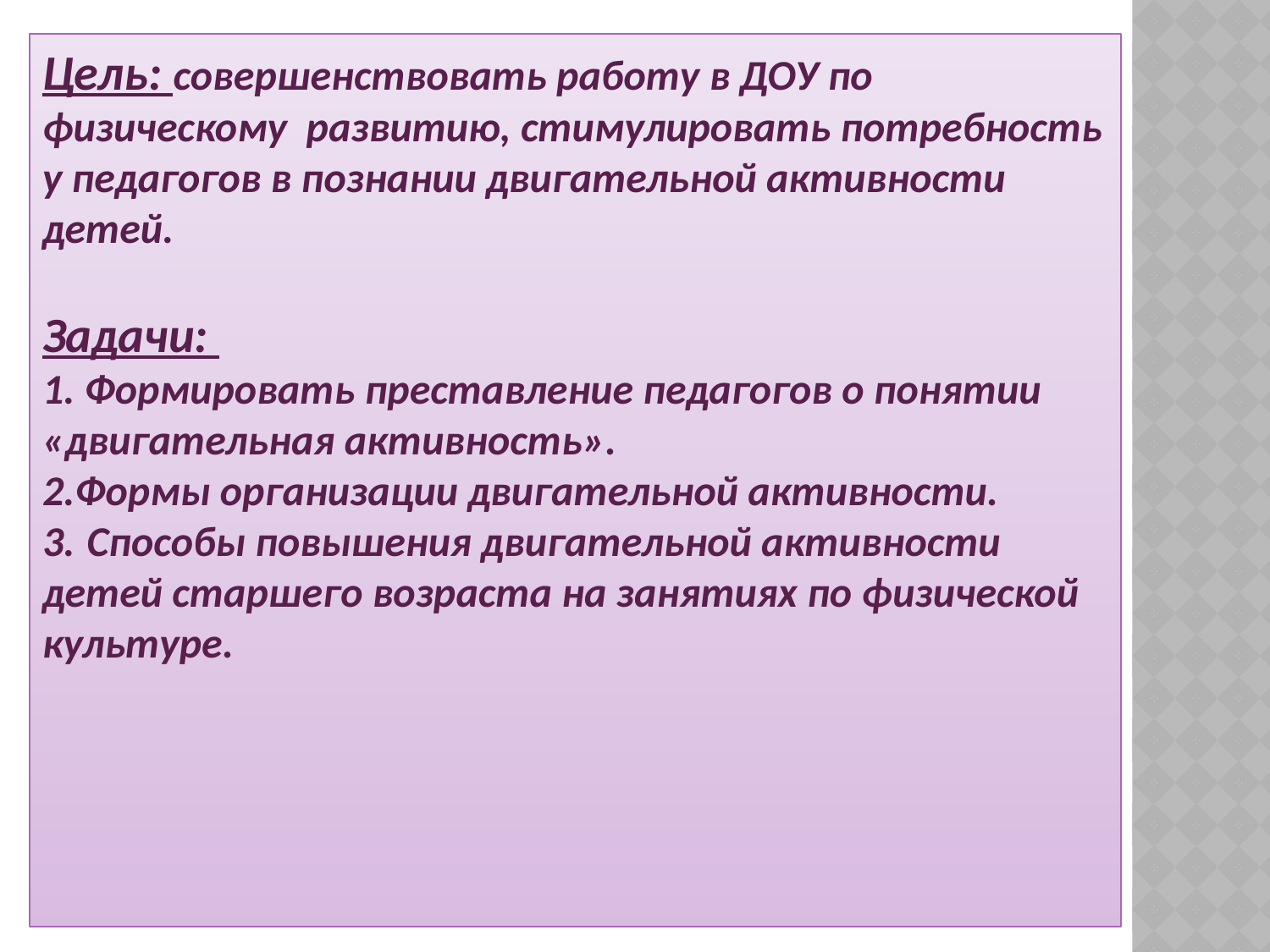

Цель: совершенствовать работу в ДОУ по физическому  развитию, стимулировать потребность у педагогов в познании двигательной активности детей.

Задачи:
1. Формировать преставление педагогов о понятии «двигательная активность».
2.Формы организации двигательной активности.
3. Способы повышения двигательной активности детей старшего возраста на занятиях по физической культуре.